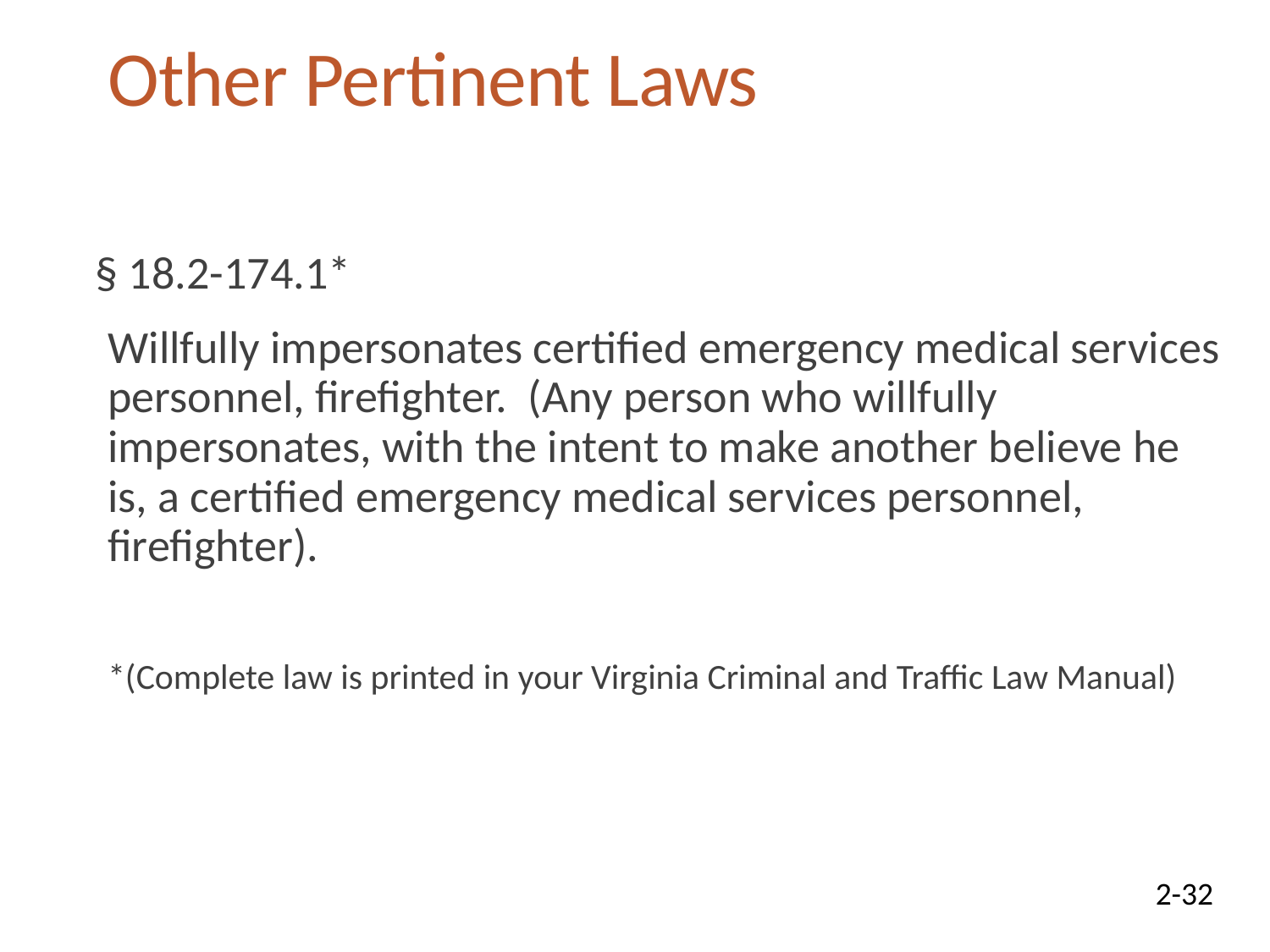

# Other Pertinent Laws
§ 18.2-174.1*
	Willfully impersonates certified emergency medical services personnel, firefighter.  (Any person who willfully impersonates, with the intent to make another believe he is, a certified emergency medical services personnel, firefighter).

	*(Complete law is printed in your Virginia Criminal and Traffic Law Manual)

2-32